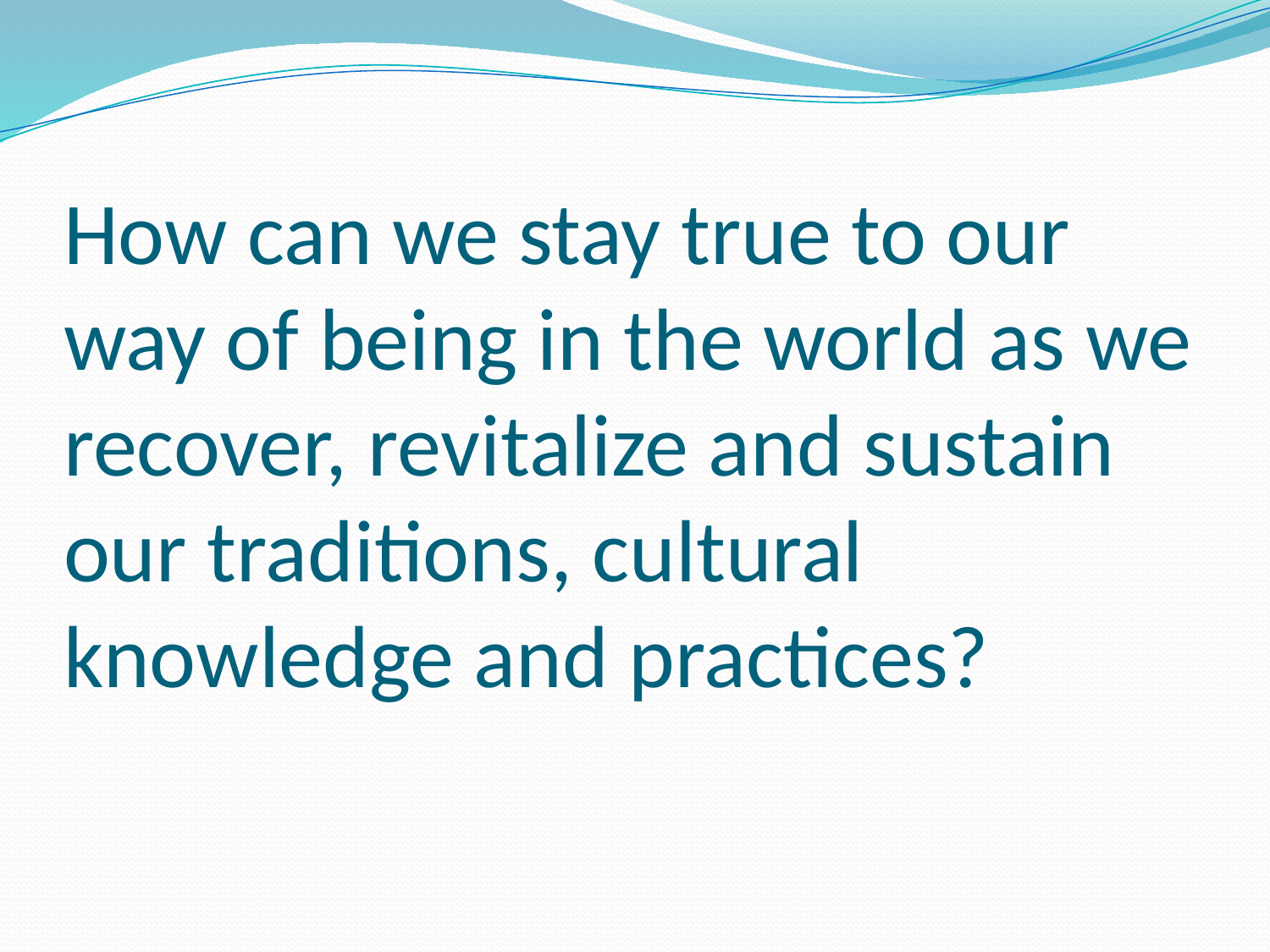

# How can we stay true to our way of being in the world as we recover, revitalize and sustain our traditions, cultural knowledge and practices?